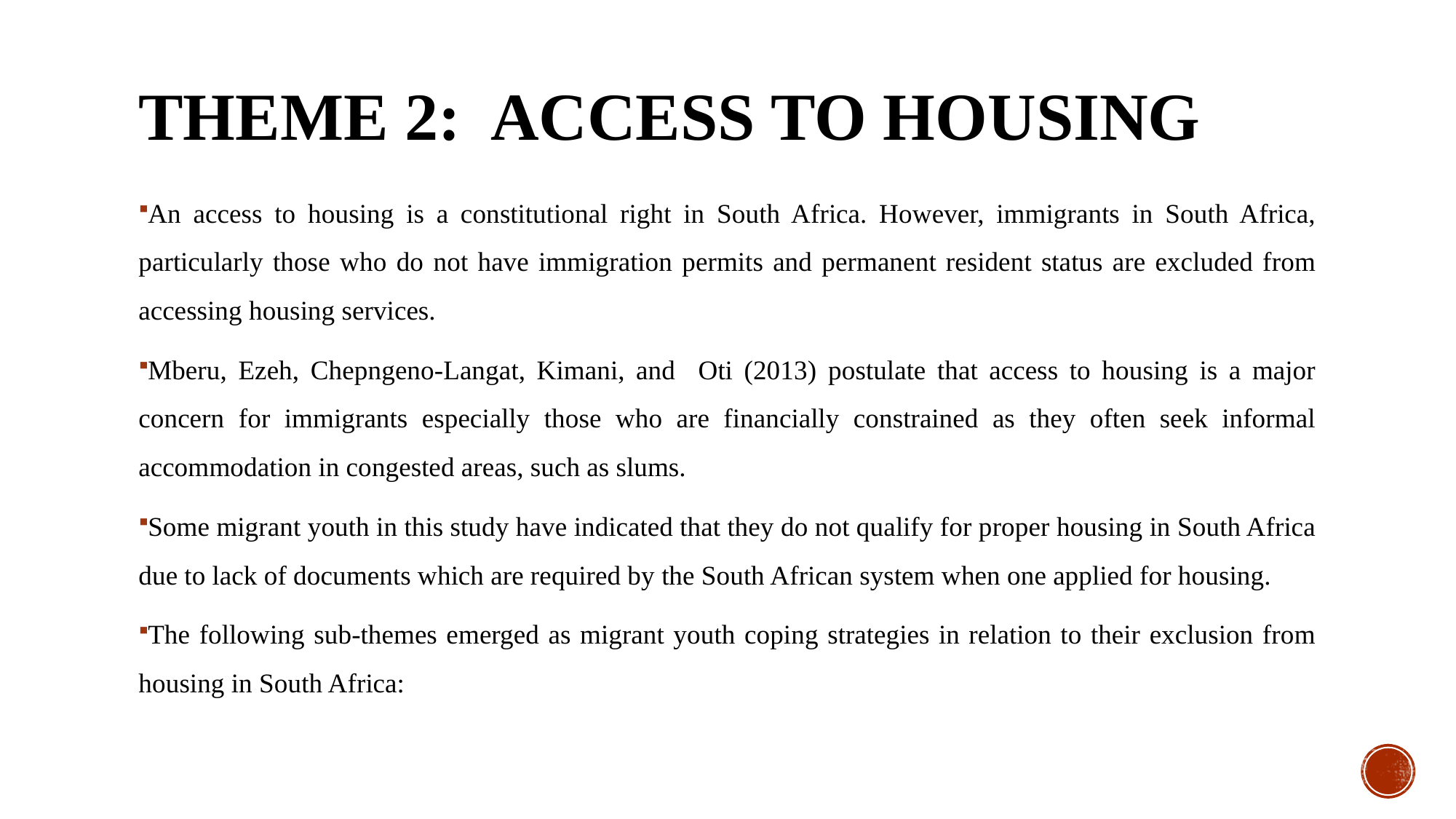

# Theme 2:  Access to housing
An access to housing is a constitutional right in South Africa. However, immigrants in South Africa, particularly those who do not have immigration permits and permanent resident status are excluded from accessing housing services.
Mberu, Ezeh, Chepngeno‐Langat, Kimani, and  Oti (2013) postulate that access to housing is a major concern for immigrants especially those who are financially constrained as they often seek informal accommodation in congested areas, such as slums.
Some migrant youth in this study have indicated that they do not qualify for proper housing in South Africa due to lack of documents which are required by the South African system when one applied for housing.
The following sub-themes emerged as migrant youth coping strategies in relation to their exclusion from housing in South Africa: